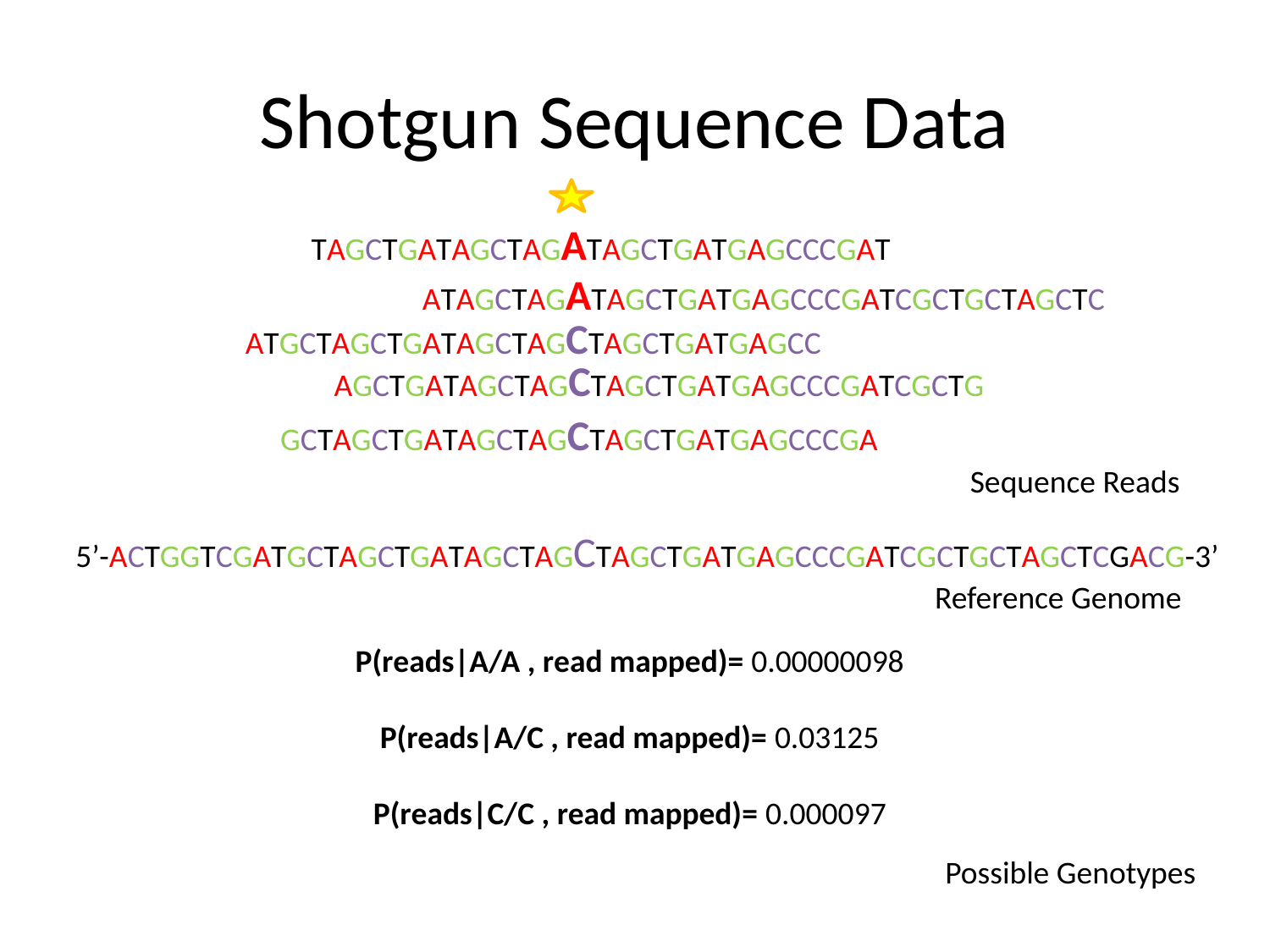

# Shotgun Sequence Data

TAGCTGATAGCTAGATAGCTGATGAGCCCGAT
ATAGCTAGATAGCTGATGAGCCCGATCGCTGCTAGCTC
ATGCTAGCTGATAGCTAGCTAGCTGATGAGCC
AGCTGATAGCTAGCTAGCTGATGAGCCCGATCGCTG
GCTAGCTGATAGCTAGCTAGCTGATGAGCCCGA
Sequence Reads
5’-ACTGGTCGATGCTAGCTGATAGCTAGCTAGCTGATGAGCCCGATCGCTGCTAGCTCGACG-3’
Reference Genome
P(reads|A/A , read mapped)= 0.00000098

P(reads|A/C , read mapped)= 0.03125

P(reads|C/C , read mapped)= 0.000097
Possible Genotypes